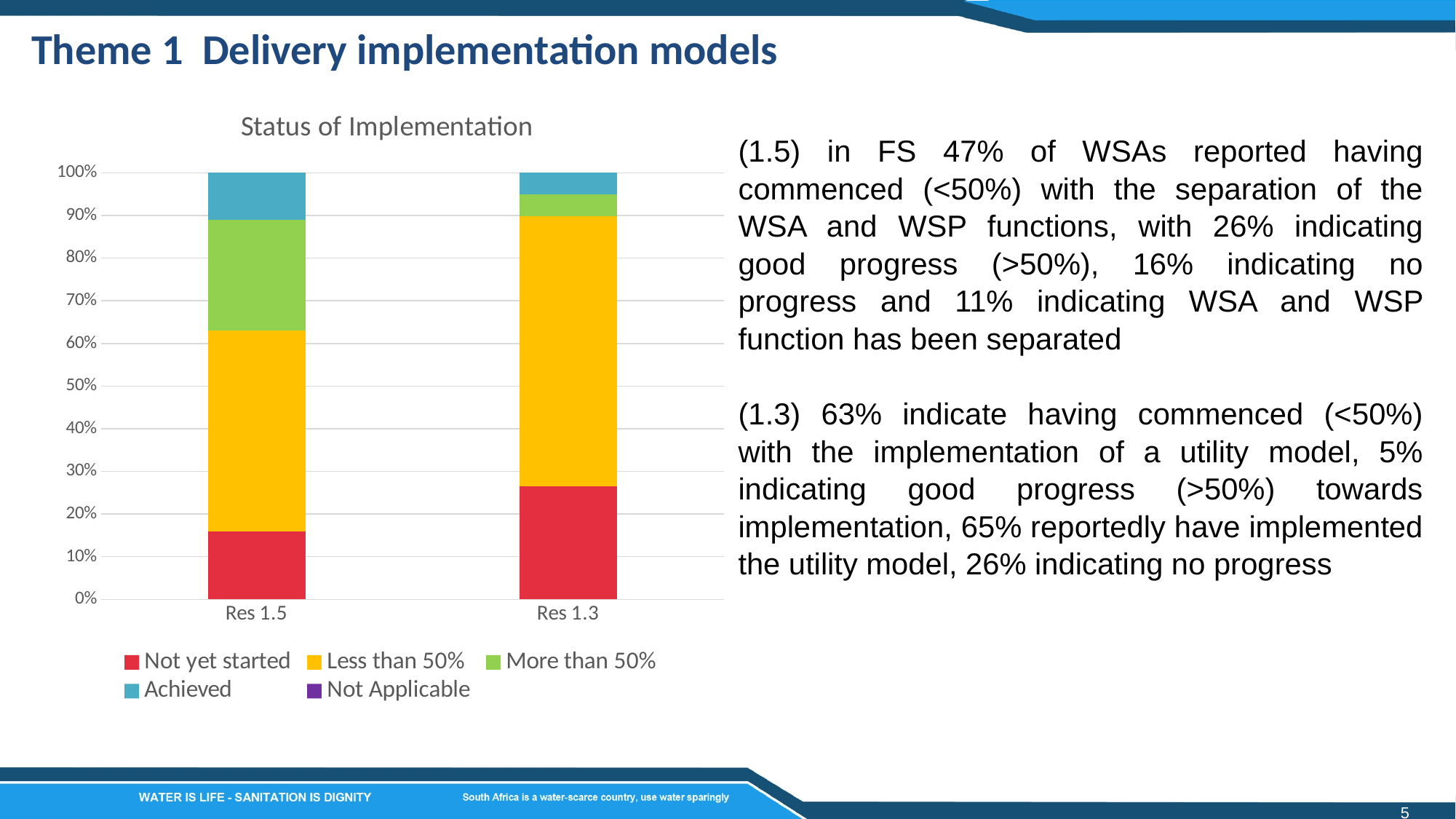

Theme 1  Delivery implementation models

### Chart: Status of Implementation

| Category | Not yet started | Less than 50% | More than 50% | Achieved | Not Applicable |
|---|---|---|---|---|---|
| Res 1.5 | 16.0 | 47.0 | 26.0 | 11.0 | 0.0 |
| Res 1.3 | 26.0 | 62.0 | 5.0 | 5.0 | 0.0 |
(1.5) in FS 47% of WSAs reported having commenced (<50%) with the separation of the WSA and WSP functions, with 26% indicating good progress (>50%), 16% indicating no progress and 11% indicating WSA and WSP function has been separated

(1.3) 63% indicate having commenced (<50%) with the implementation of a utility model, 5% indicating good progress (>50%) towards implementation, 65% reportedly have implemented the utility model, 26% indicating no progress
5